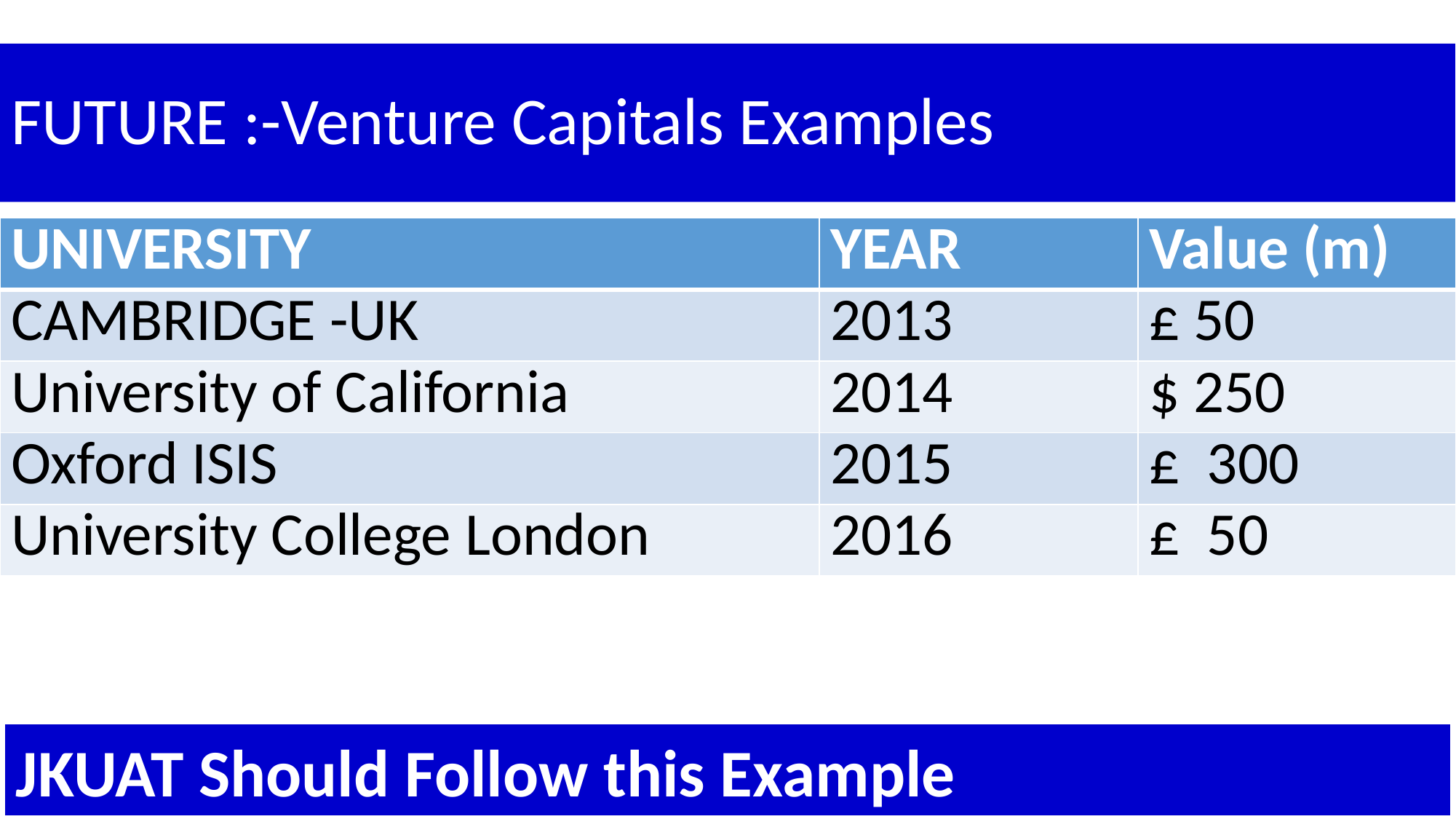

# FUTURE :-Venture Capitals Examples
| UNIVERSITY | YEAR | Value (m) |
| --- | --- | --- |
| CAMBRIDGE -UK | 2013 | £ 50 |
| University of California | 2014 | $ 250 |
| Oxford ISIS | 2015 | £ 300 |
| University College London | 2016 | £ 50 |
JKUAT Should Follow this Example
45